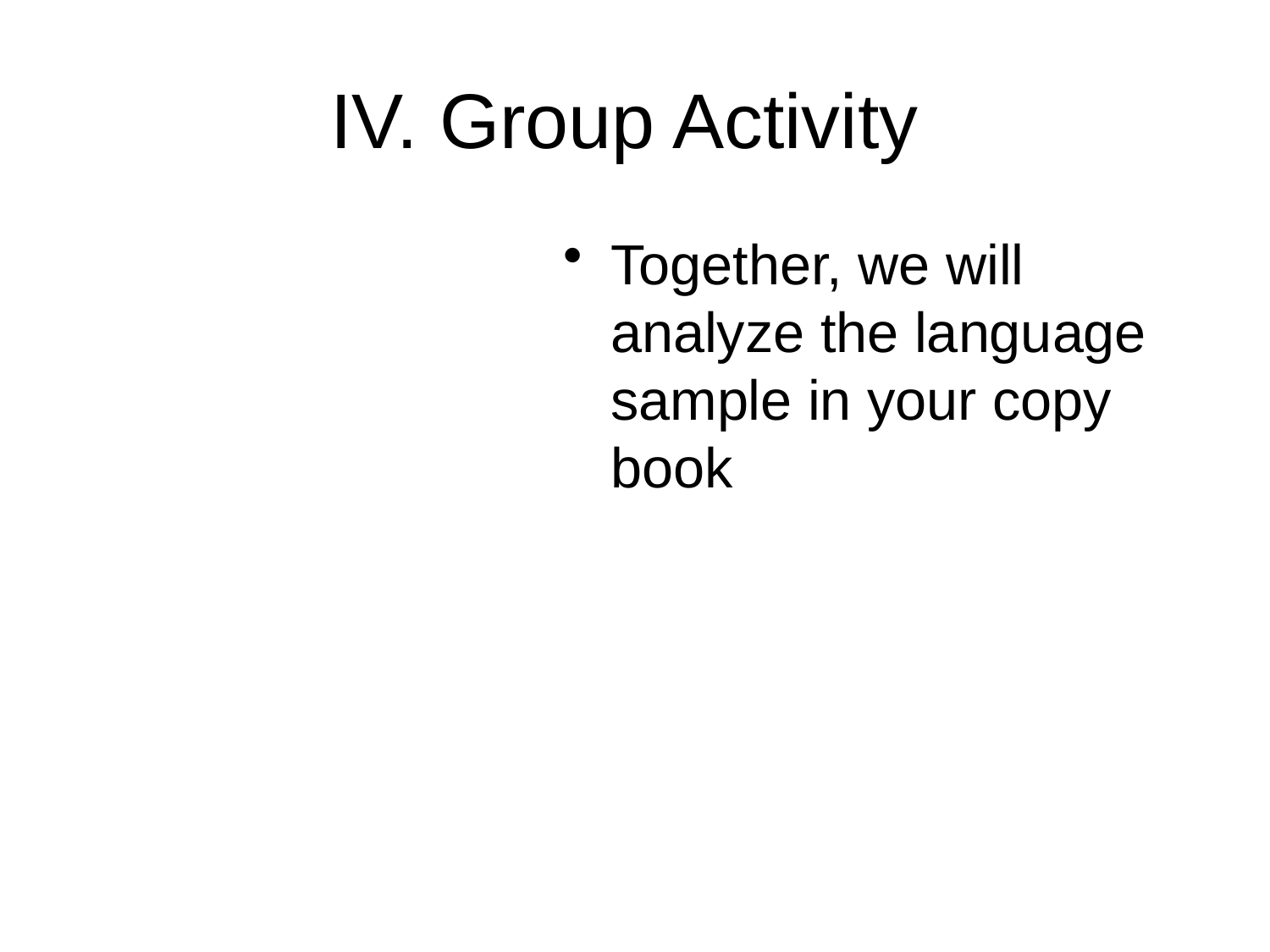

# IV. Group Activity
Together, we will analyze the language sample in your copy book